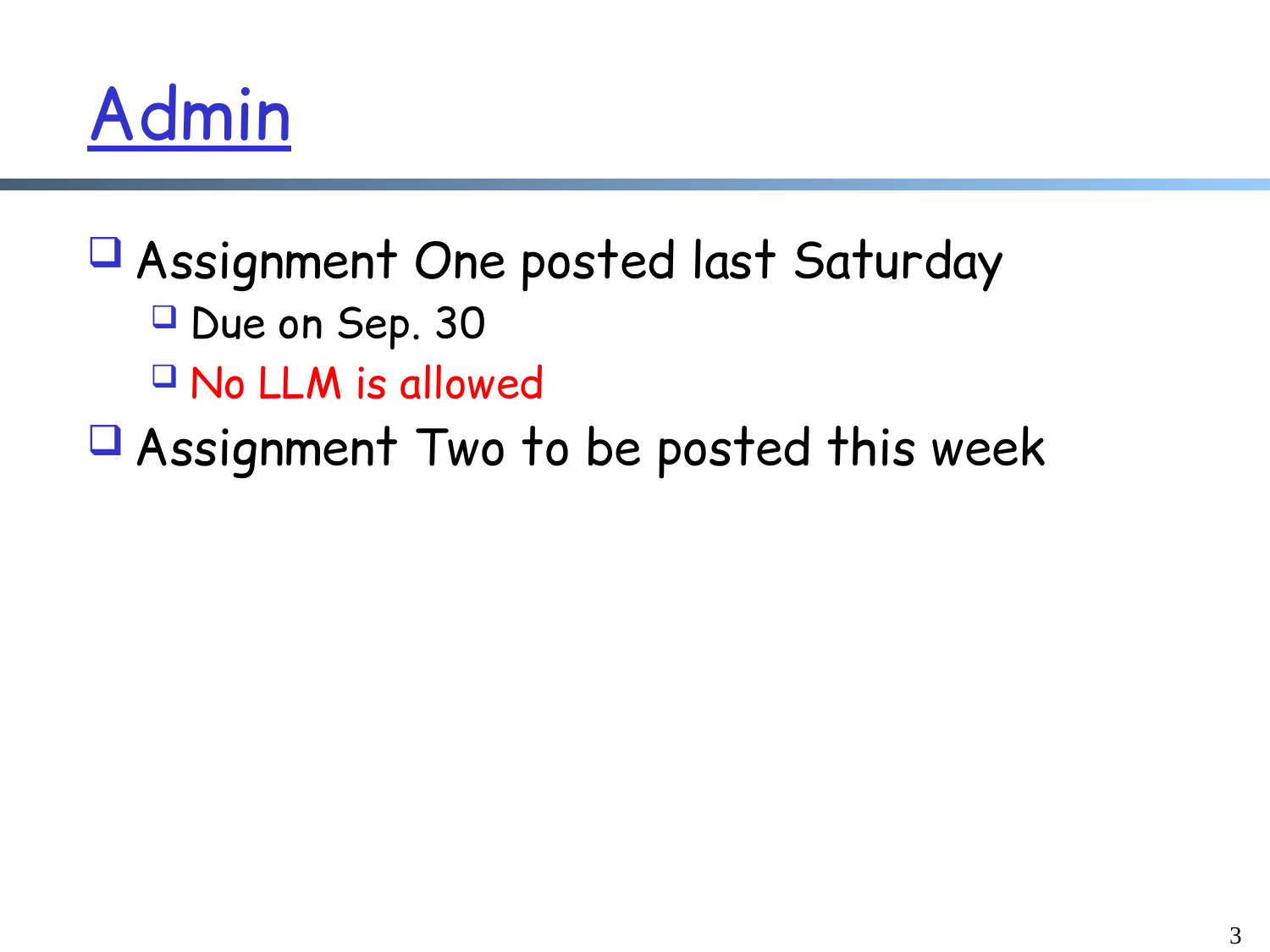

# Admin
Assignment One posted last Saturday
Due on Sep. 30
No LLM is allowed
Assignment Two to be posted this week

3